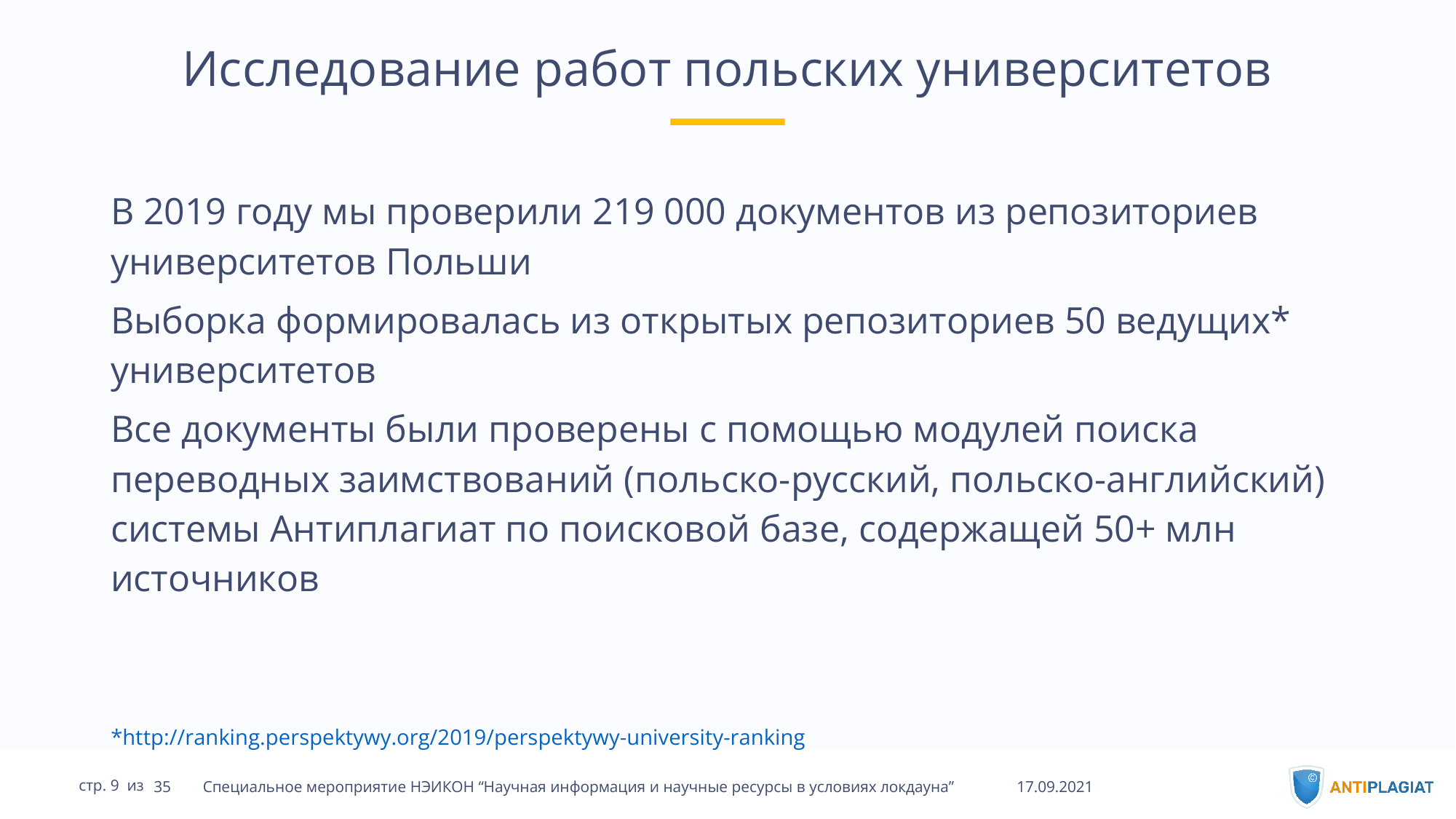

# Исследование работ польских университетов
В 2019 году мы проверили 219 000 документов из репозиториев университетов Польши
Выборка формировалась из открытых репозиториев 50 ведущих* университетов
Все документы были проверены с помощью модулей поиска переводных заимствований (польско-русский, польско-английский) системы Антиплагиат по поисковой базе, содержащей 50+ млн источников
*http://ranking.perspektywy.org/2019/perspektywy-university-ranking
17.09.2021
35        Специальное мероприятие НЭИКОН “Научная информация и научные ресурсы в условиях локдауна”
стр. 9  из